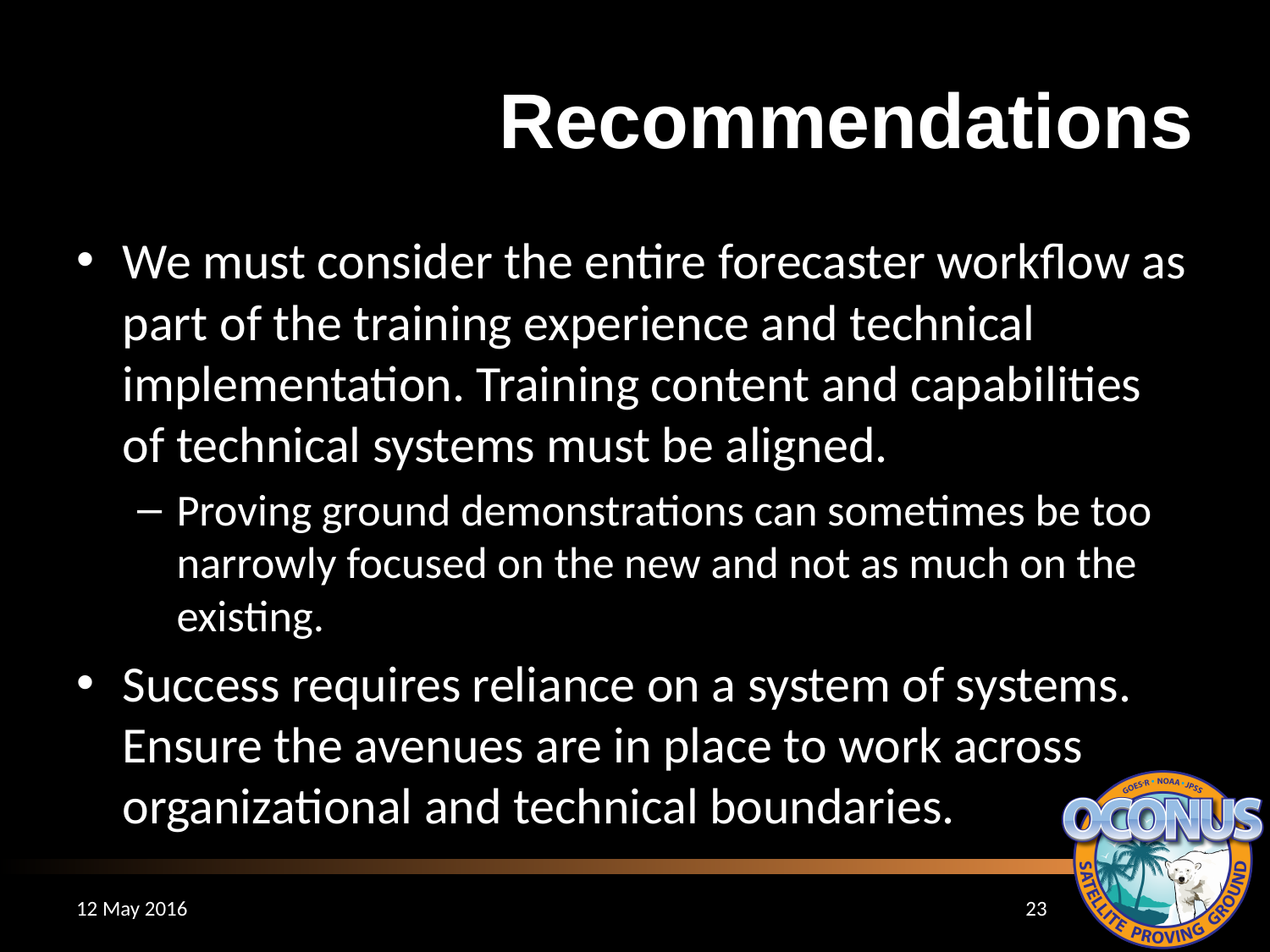

# Recommendations
We must consider the entire forecaster workflow as part of the training experience and technical implementation. Training content and capabilities of technical systems must be aligned.
Proving ground demonstrations can sometimes be too narrowly focused on the new and not as much on the existing.
Success requires reliance on a system of systems. Ensure the avenues are in place to work across organizational and technical boundaries.
12 May 2016
23